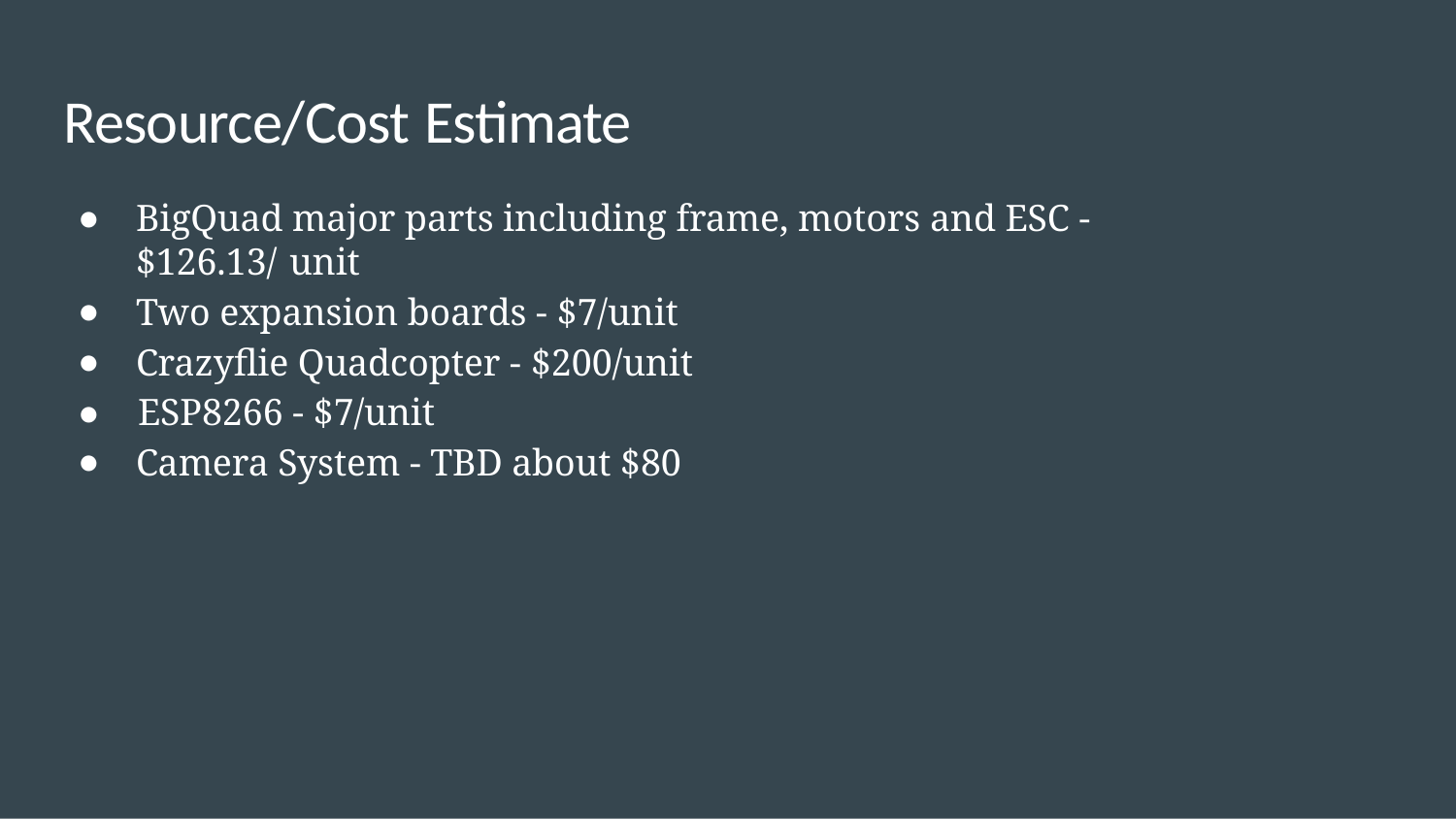

# Resource/Cost Estimate
BigQuad major parts including frame, motors and ESC -  $126.13/ unit
Two expansion boards - $7/unit
Crazyflie Quadcopter - $200/unit
●	ESP8266 - $7/unit
Camera System - TBD about $80